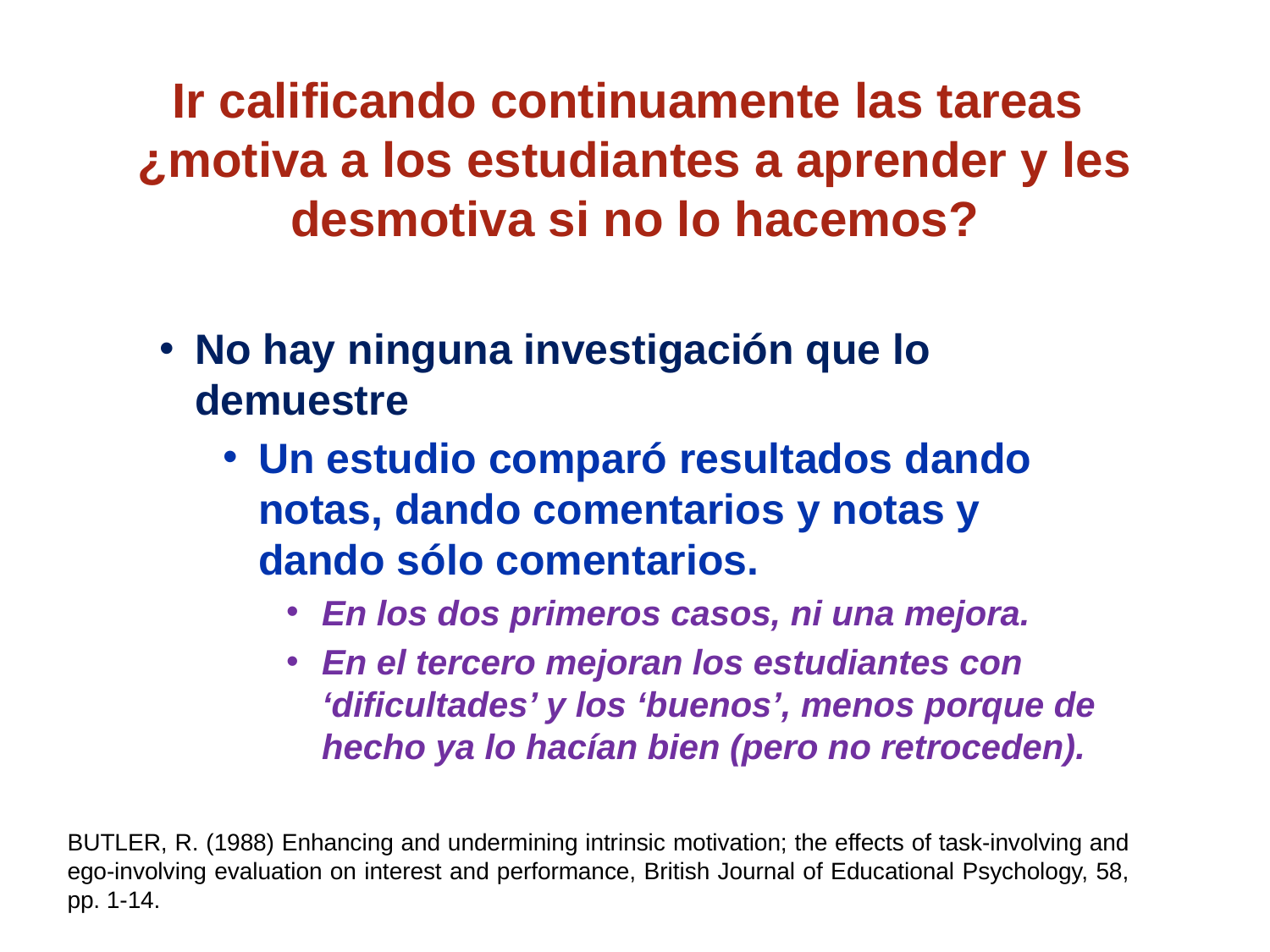

Ir calificando continuamente las tareas  ¿motiva a los estudiantes a aprender y les desmotiva si no lo hacemos?
No hay ninguna investigación que lo demuestre
Un estudio comparó resultados dando notas, dando comentarios y notas y dando sólo comentarios.
En los dos primeros casos, ni una mejora.
En el tercero mejoran los estudiantes con ‘dificultades’ y los ‘buenos’, menos porque de hecho ya lo hacían bien (pero no retroceden).

BUTLER, R. (1988) Enhancing and undermining intrinsic motivation; the effects of task-involving and ego-involving evaluation on interest and performance, British Journal of Educational Psychology, 58, pp. 1-14.